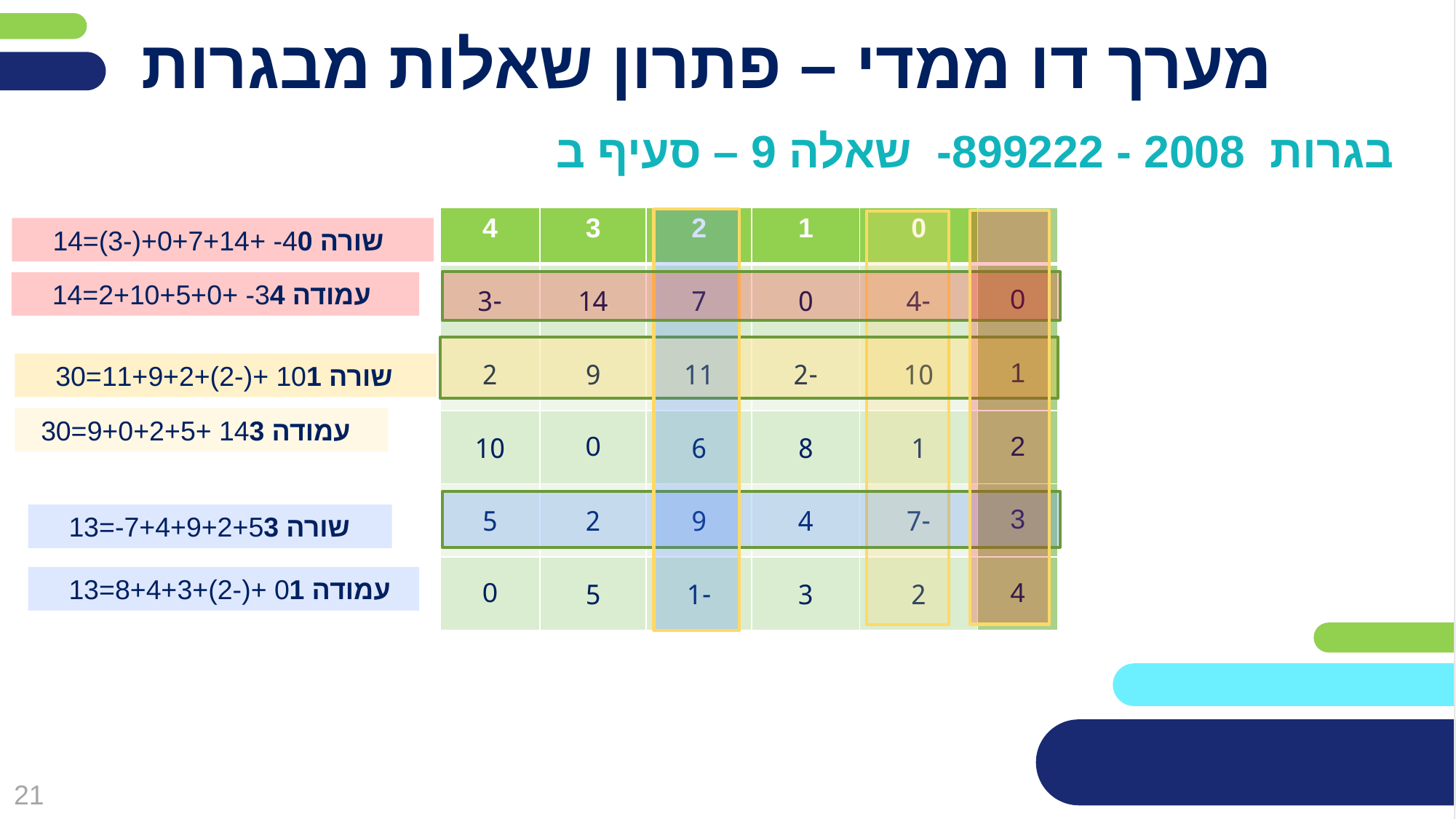

# מערך דו ממדי – פתרון שאלות מבגרות
בגרות  2008 - 899222-  שאלה 9 – סעיף ב
| 4 | 3 | 2 | 1 | 0 |  |
| --- | --- | --- | --- | --- | --- |
| -3 | 14 | 7 | 0 | -4 | 0 |
| 2 | 9 | 11 | -2 | 10 | 1 |
| 10 | 0 | 6 | 8 | 1 | 2 |
| 5 | 2 | 9 | 4 | -7 | 3 |
| 0 | 5 | -1 | 3 | 2 | 4 |
    שורה 0-4 +0+7+14+(-3)=14

    עמודה 4-3 +2+10+5+0=14

    שורה 110 +(-2)+11+9+2=30

  עמודה 314 +9+0+2+5=30

    שורה 3-7+4+9+2+5=13
    עמודה 10 +(-2)+8+4+3=13